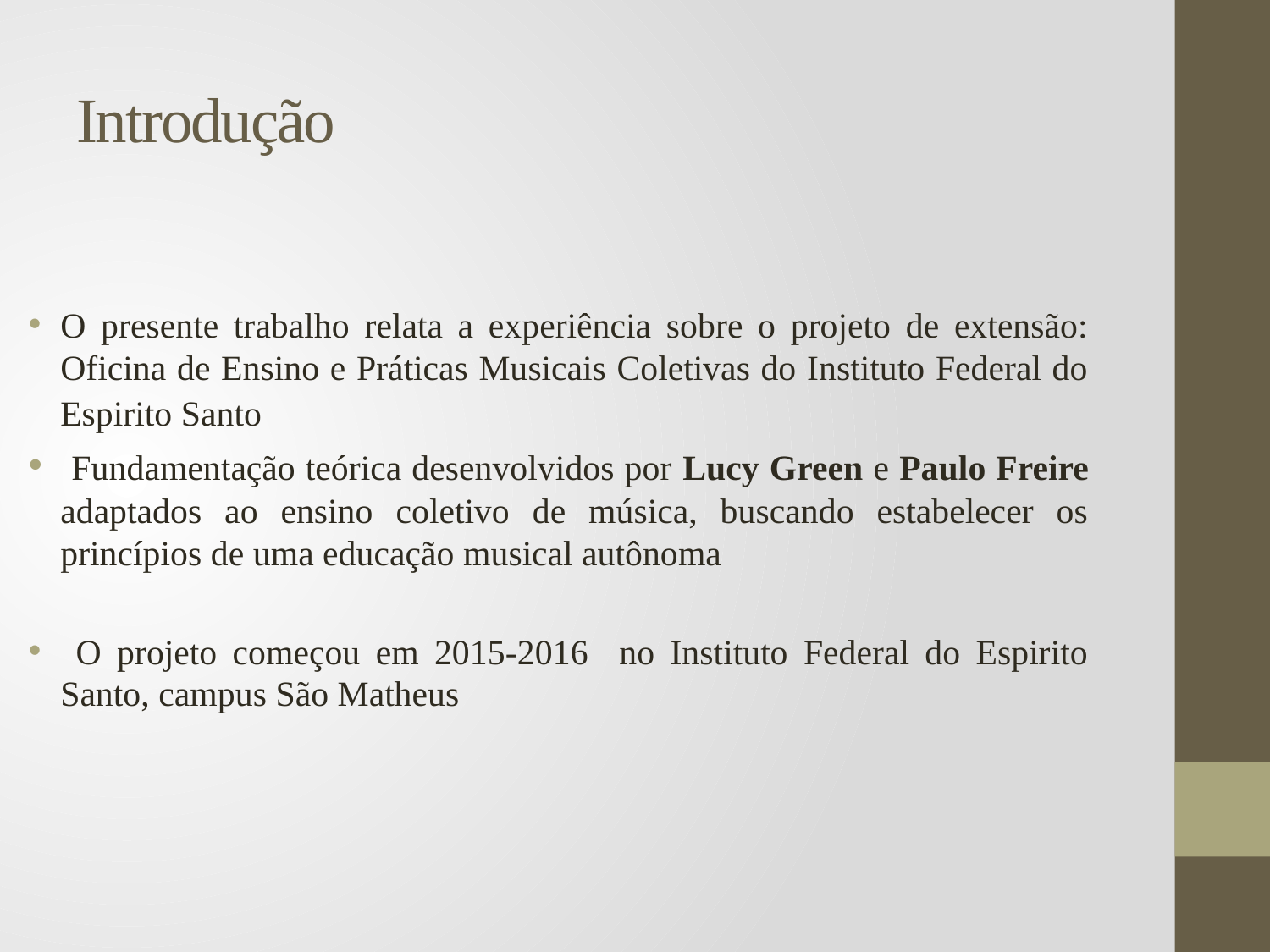

# Introdução
O presente trabalho relata a experiência sobre o projeto de extensão: Oficina de Ensino e Práticas Musicais Coletivas do Instituto Federal do Espirito Santo
 Fundamentação teórica desenvolvidos por Lucy Green e Paulo Freire adaptados ao ensino coletivo de música, buscando estabelecer os princípios de uma educação musical autônoma

 O projeto começou em 2015-2016  no Instituto Federal do Espirito Santo, campus São Matheus